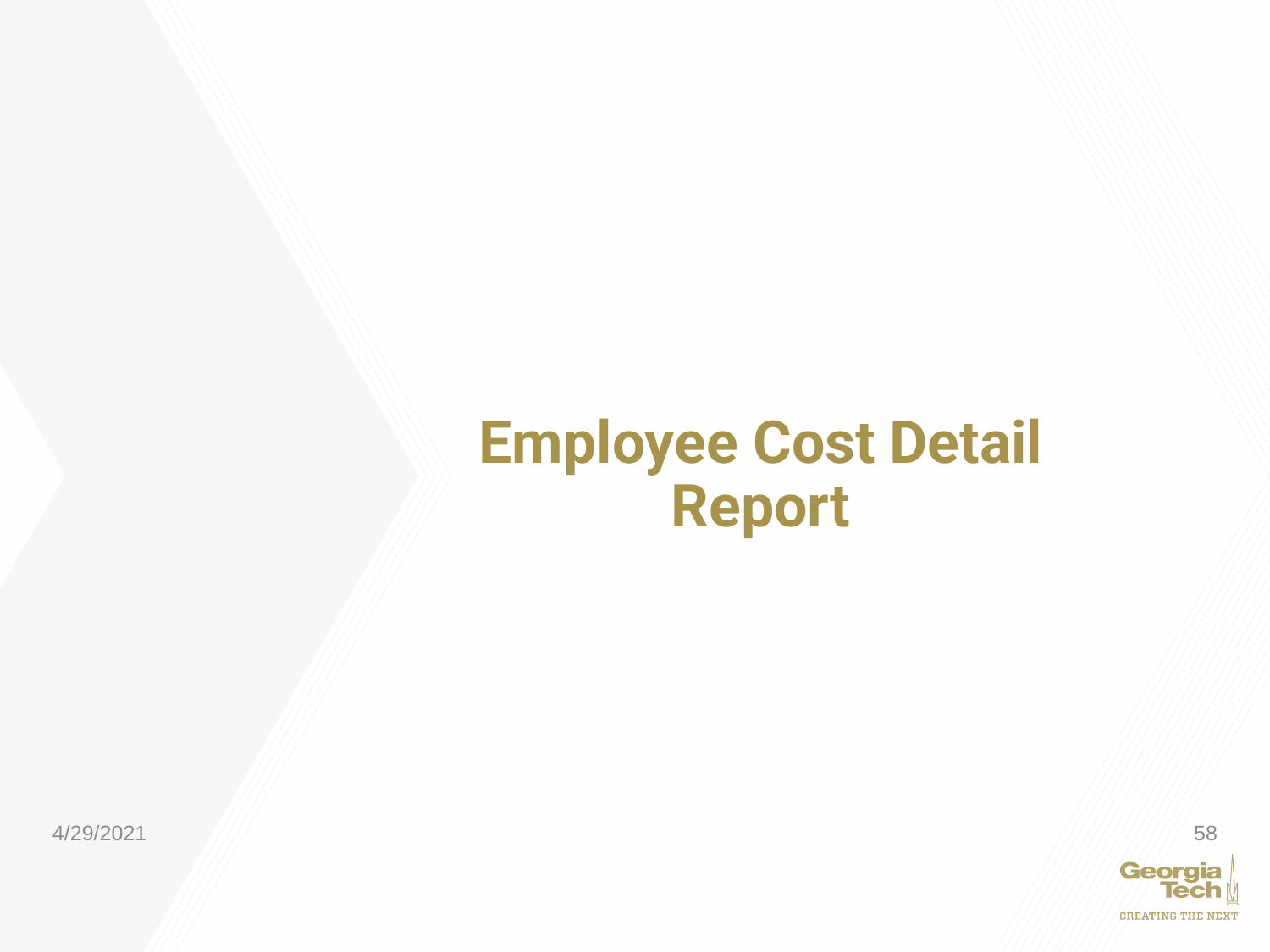

# Employee Cost Detail Report
4/29/2021
58